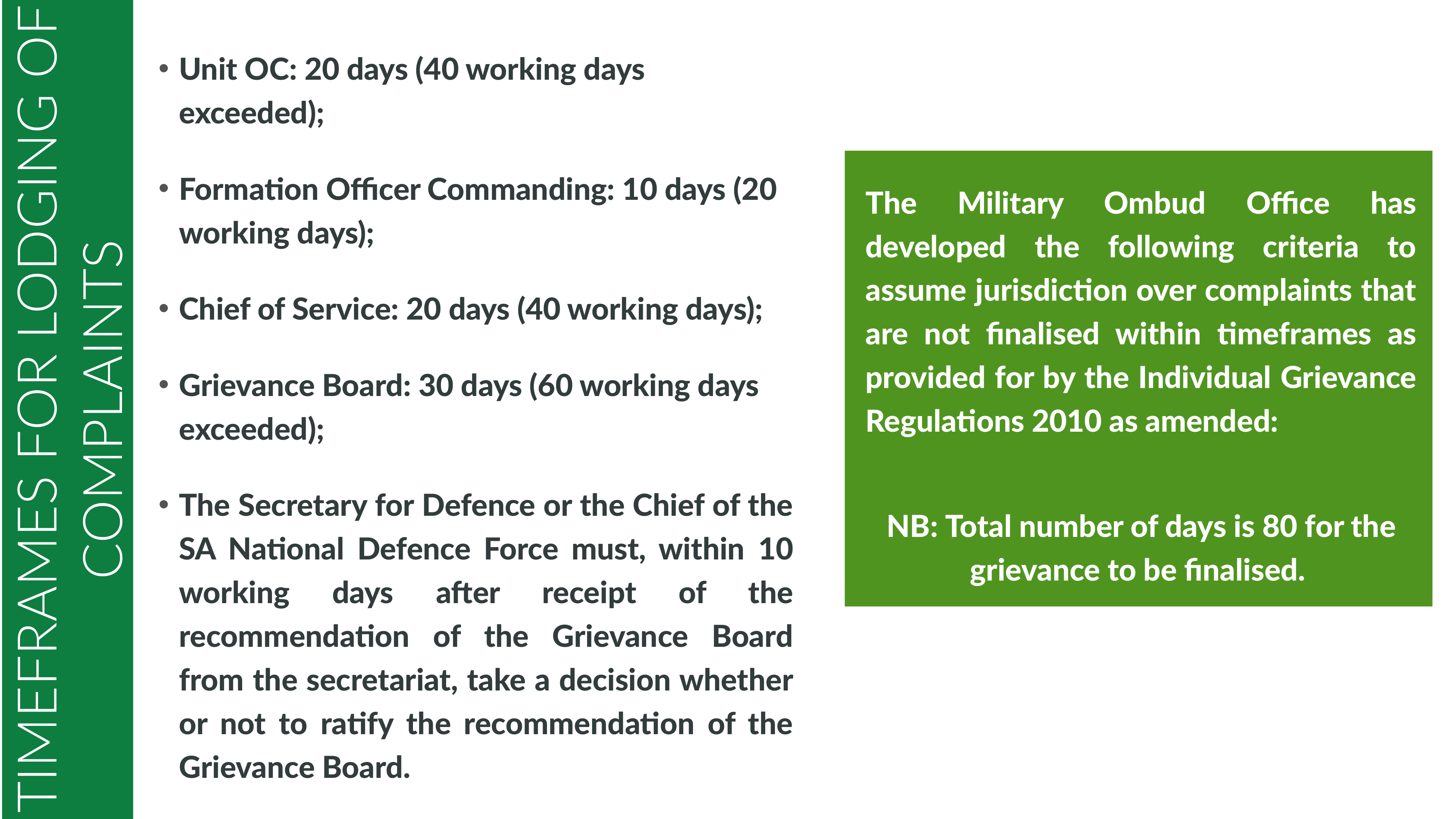

TIMEFRAMES FOR LODGING OF COMPLAINTS
Unit OC: 20 days (40 working days exceeded);
Formation Officer Commanding: 10 days (20 working days);
Chief of Service: 20 days (40 working days);
Grievance Board: 30 days (60 working days exceeded);
The Secretary for Defence or the Chief of the SA National Defence Force must, within 10 working days after receipt of the recommendation of the Grievance Board from the secretariat, take a decision whether or not to ratify the recommendation of the Grievance Board.

The Military Ombud Office has developed the following criteria to assume jurisdiction over complaints that are not finalised within timeframes as provided for by the Individual Grievance Regulations 2010 as amended:
NB: Total number of days is 80 for the grievance to be finalised.